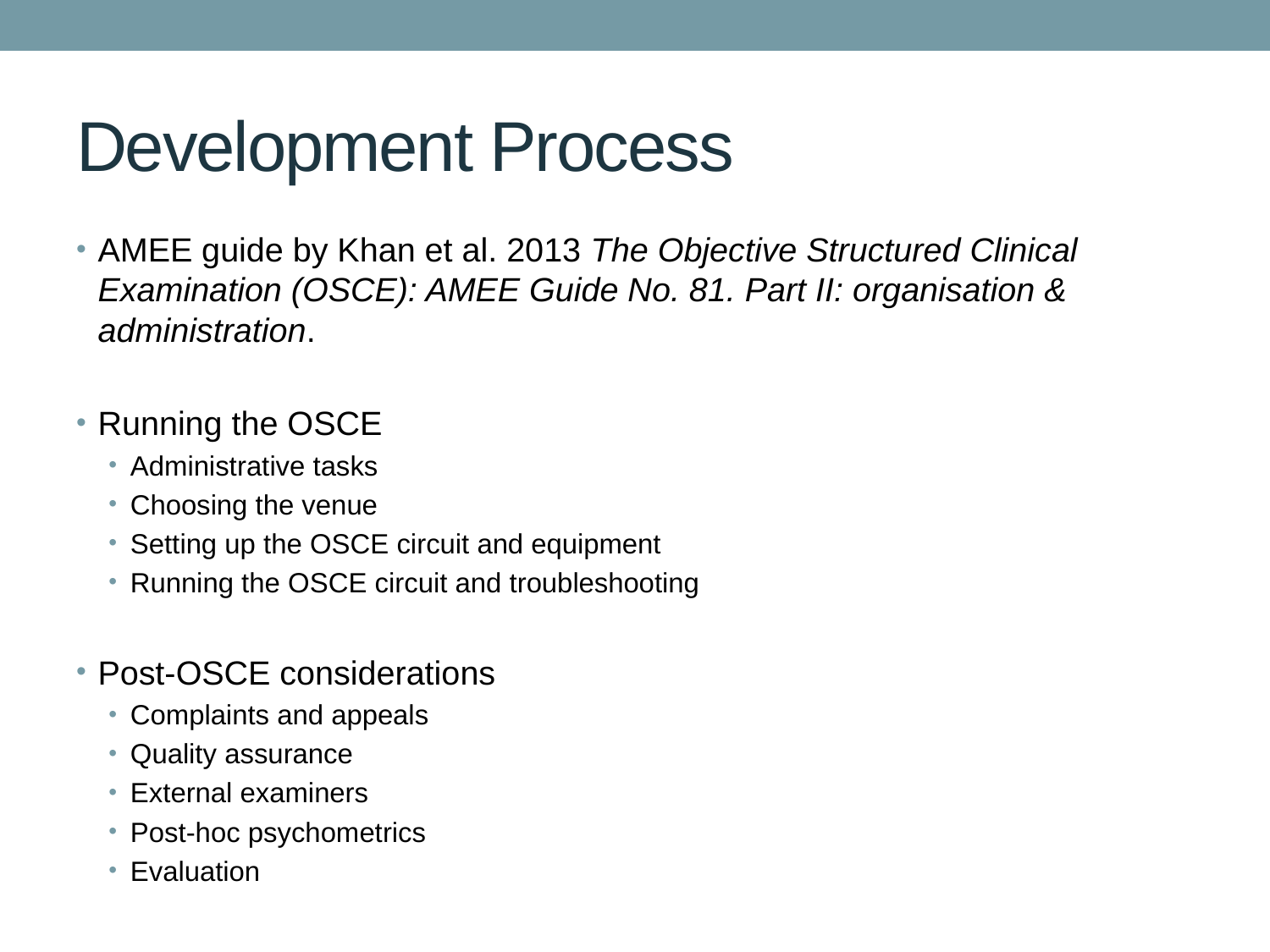

# Development Process
AMEE guide by Khan et al. 2013 The Objective Structured Clinical Examination (OSCE): AMEE Guide No. 81. Part II: organisation & administration.

Running the OSCE
Administrative tasks
Choosing the venue
Setting up the OSCE circuit and equipment
Running the OSCE circuit and troubleshooting

Post-OSCE considerations
Complaints and appeals
Quality assurance
External examiners
Post-hoc psychometrics
Evaluation